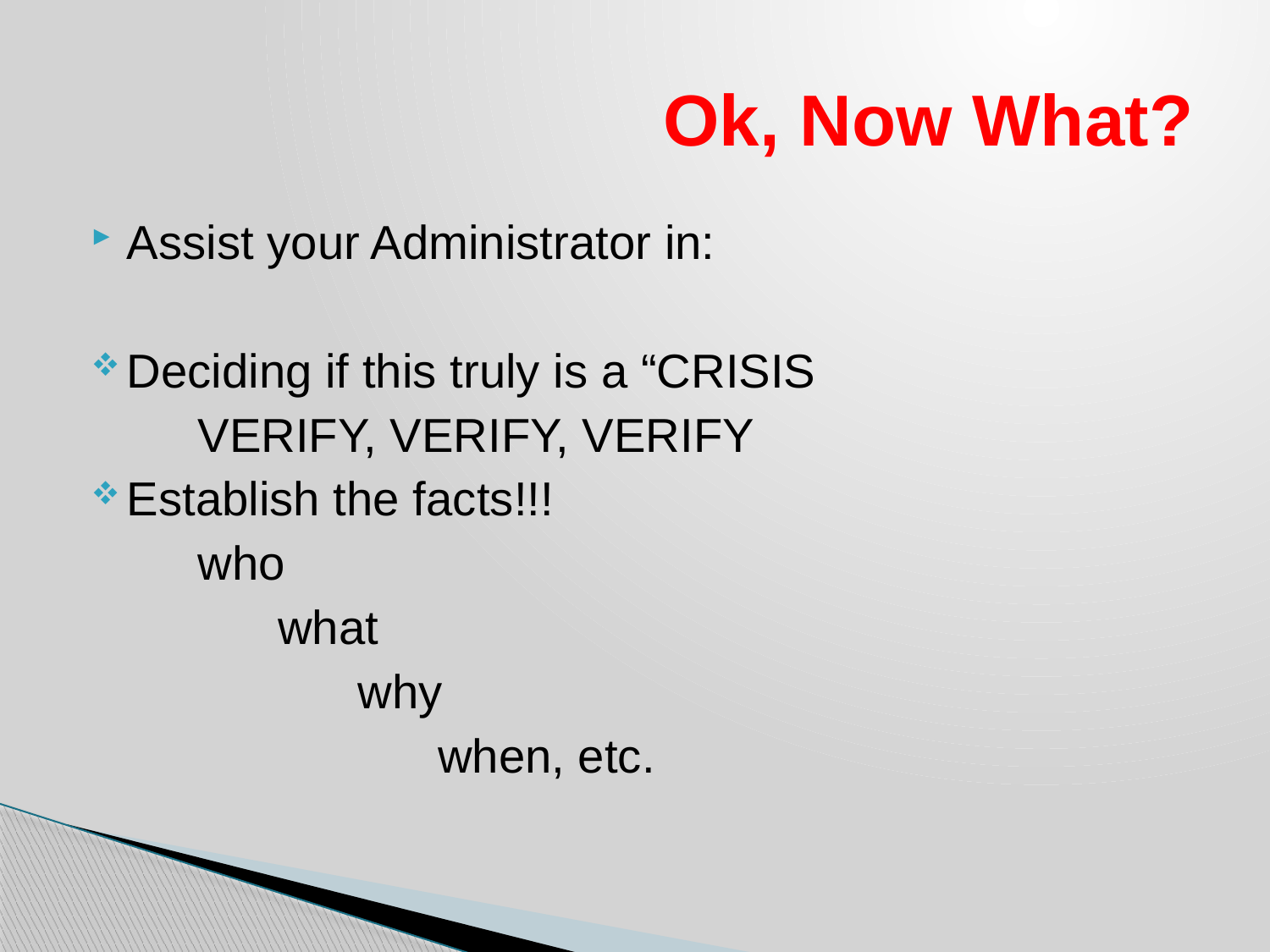

# Ok, Now What?
Assist your Administrator in:

Deciding if this truly is a “CRISIS
        VERIFY, VERIFY, VERIFY
Establish the facts!!!
        who
              what
                    why
                          when, etc.